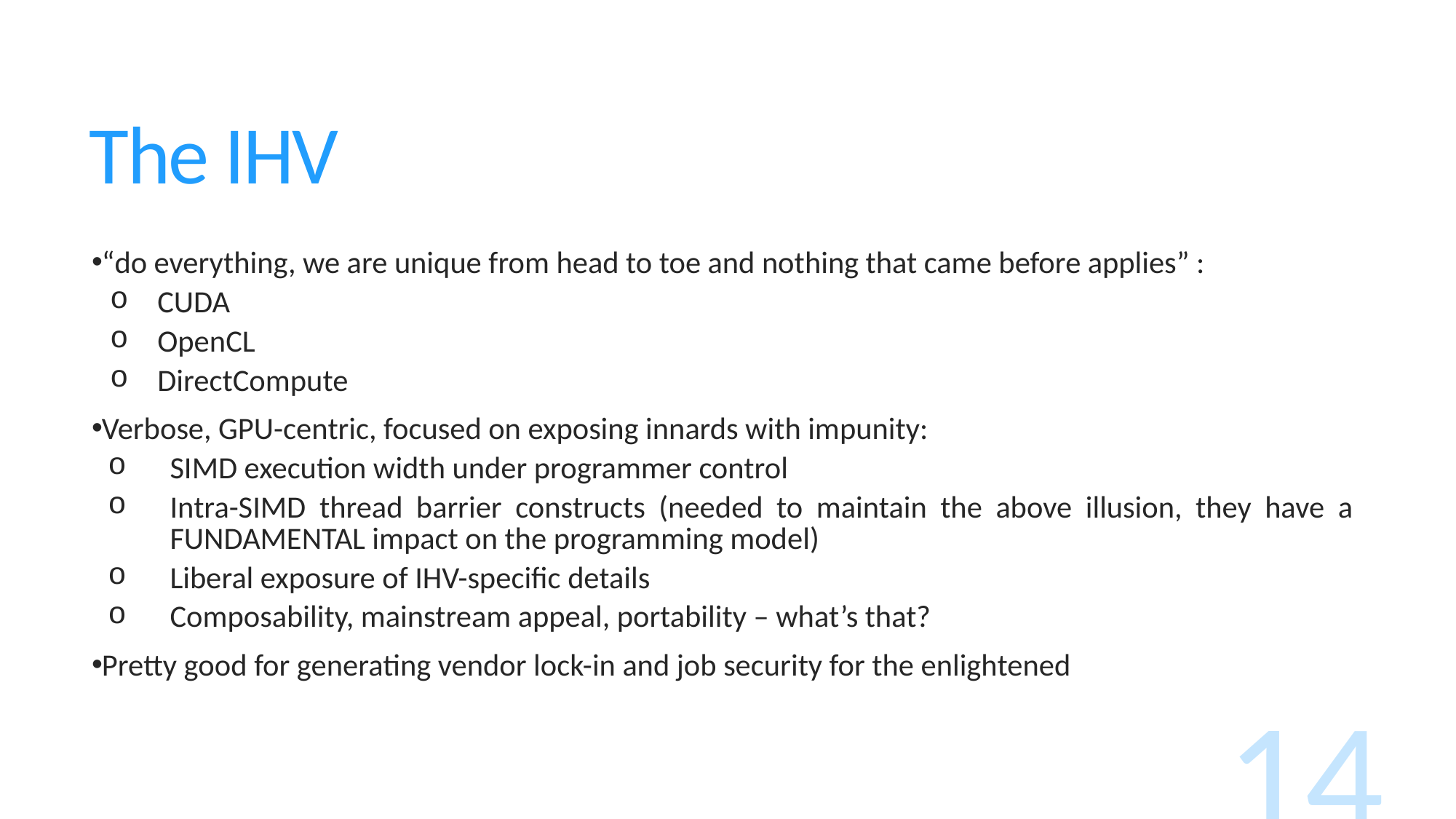

# The IHV
“do everything, we are unique from head to toe and nothing that came before applies” :
CUDA
OpenCL
DirectCompute
Verbose, GPU-centric, focused on exposing innards with impunity:
SIMD execution width under programmer control
Intra-SIMD thread barrier constructs (needed to maintain the above illusion, they have a FUNDAMENTAL impact on the programming model)
Liberal exposure of IHV-specific details
Composability, mainstream appeal, portability – what’s that?
Pretty good for generating vendor lock-in and job security for the enlightened
14